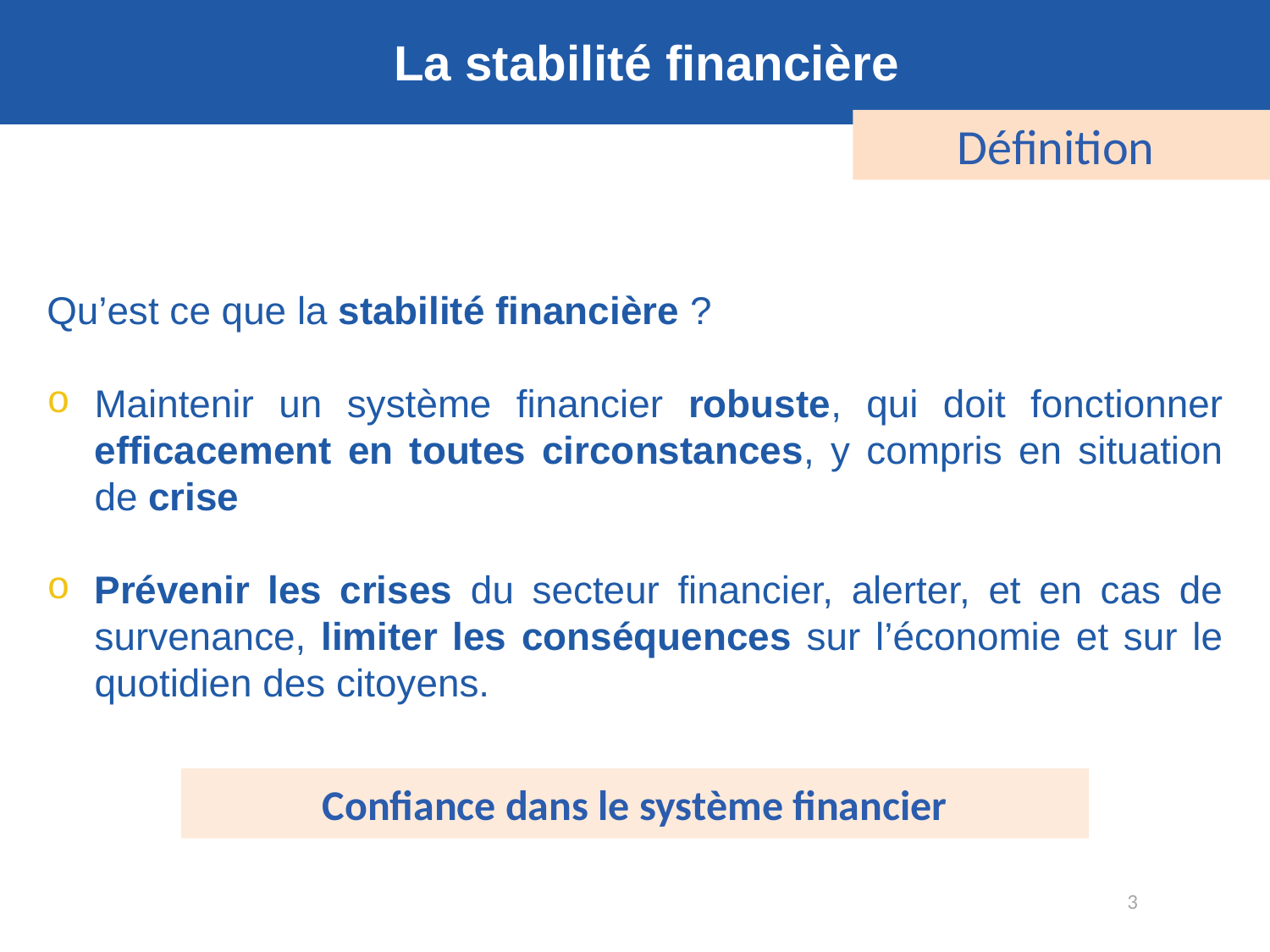

La stabilité financière
Définition
Qu’est ce que la stabilité financière ?

Maintenir un système financier robuste, qui doit fonctionner efficacement en toutes circonstances, y compris en situation de crise

Prévenir les crises du secteur financier, alerter, et en cas de survenance, limiter les conséquences sur l’économie et sur le quotidien des citoyens.
Confiance dans le système financier
3